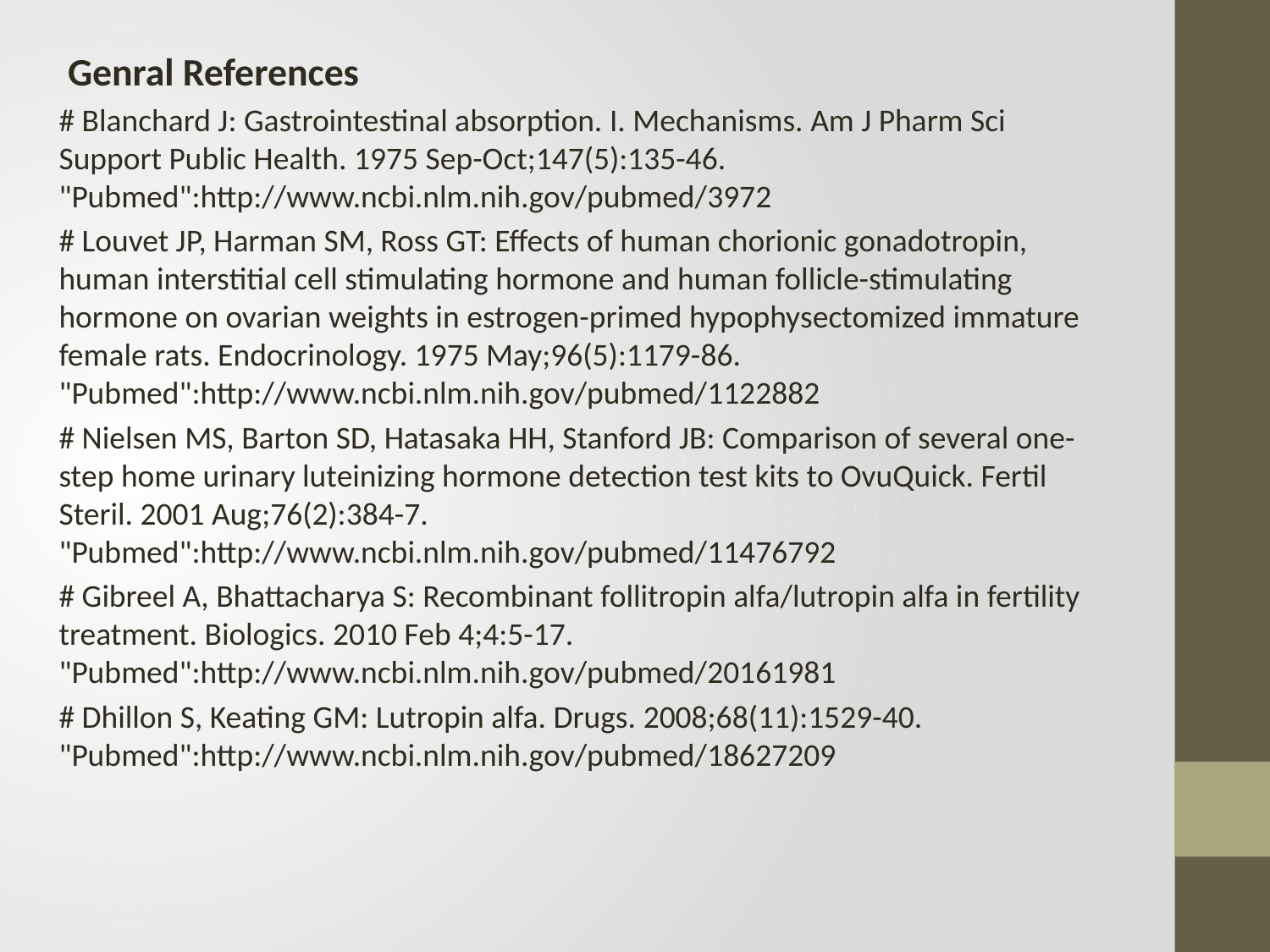

Genral References
# Blanchard J: Gastrointestinal absorption. I. Mechanisms. Am J Pharm Sci Support Public Health. 1975 Sep-Oct;147(5):135-46. "Pubmed":http://www.ncbi.nlm.nih.gov/pubmed/3972
# Louvet JP, Harman SM, Ross GT: Effects of human chorionic gonadotropin, human interstitial cell stimulating hormone and human follicle-stimulating hormone on ovarian weights in estrogen-primed hypophysectomized immature female rats. Endocrinology. 1975 May;96(5):1179-86. "Pubmed":http://www.ncbi.nlm.nih.gov/pubmed/1122882
# Nielsen MS, Barton SD, Hatasaka HH, Stanford JB: Comparison of several one-step home urinary luteinizing hormone detection test kits to OvuQuick. Fertil Steril. 2001 Aug;76(2):384-7. "Pubmed":http://www.ncbi.nlm.nih.gov/pubmed/11476792
# Gibreel A, Bhattacharya S: Recombinant follitropin alfa/lutropin alfa in fertility treatment. Biologics. 2010 Feb 4;4:5-17. "Pubmed":http://www.ncbi.nlm.nih.gov/pubmed/20161981
# Dhillon S, Keating GM: Lutropin alfa. Drugs. 2008;68(11):1529-40. "Pubmed":http://www.ncbi.nlm.nih.gov/pubmed/18627209